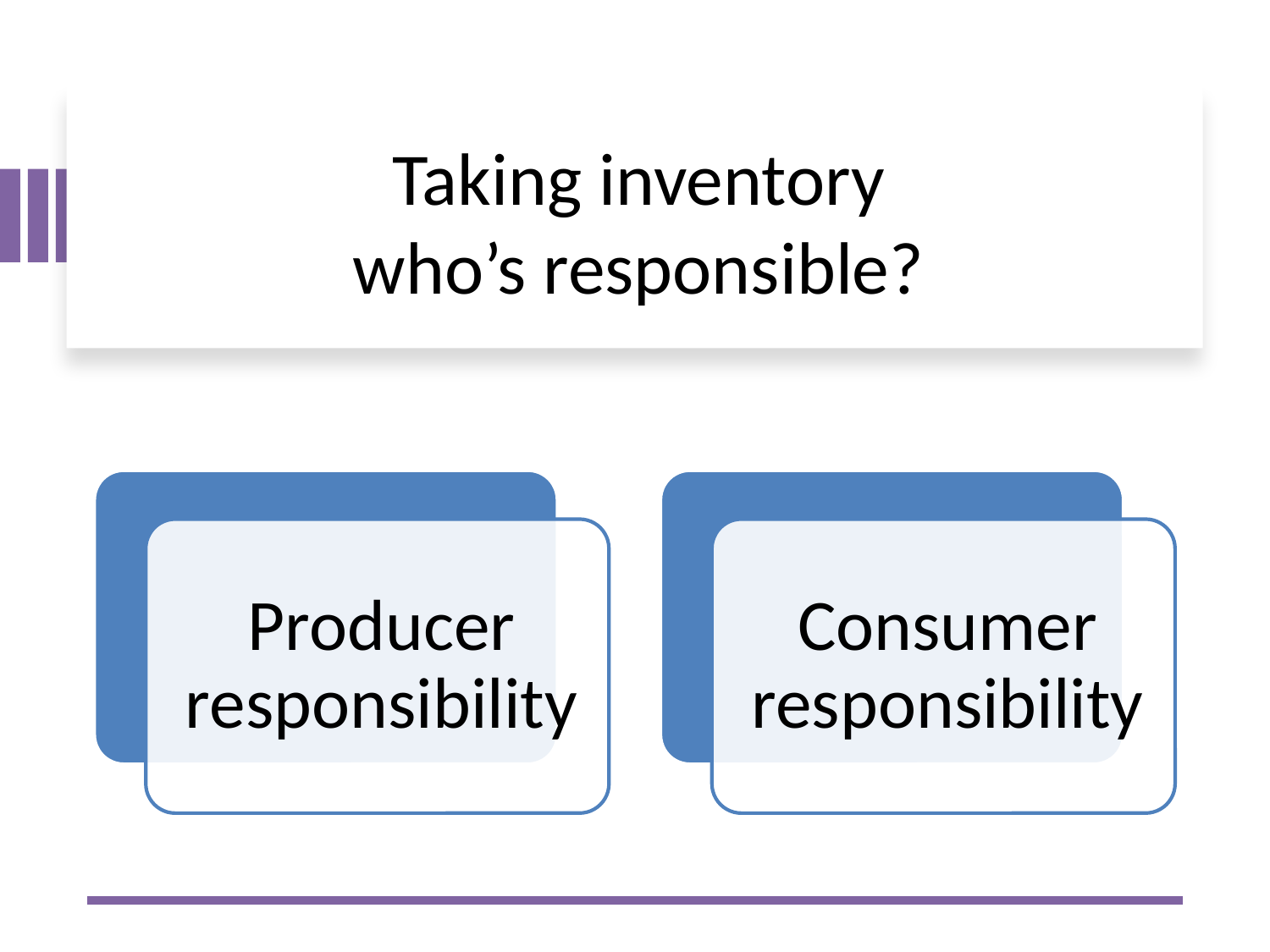

# Taking inventory who’s responsible?

Producer responsibility
Consumer responsibility